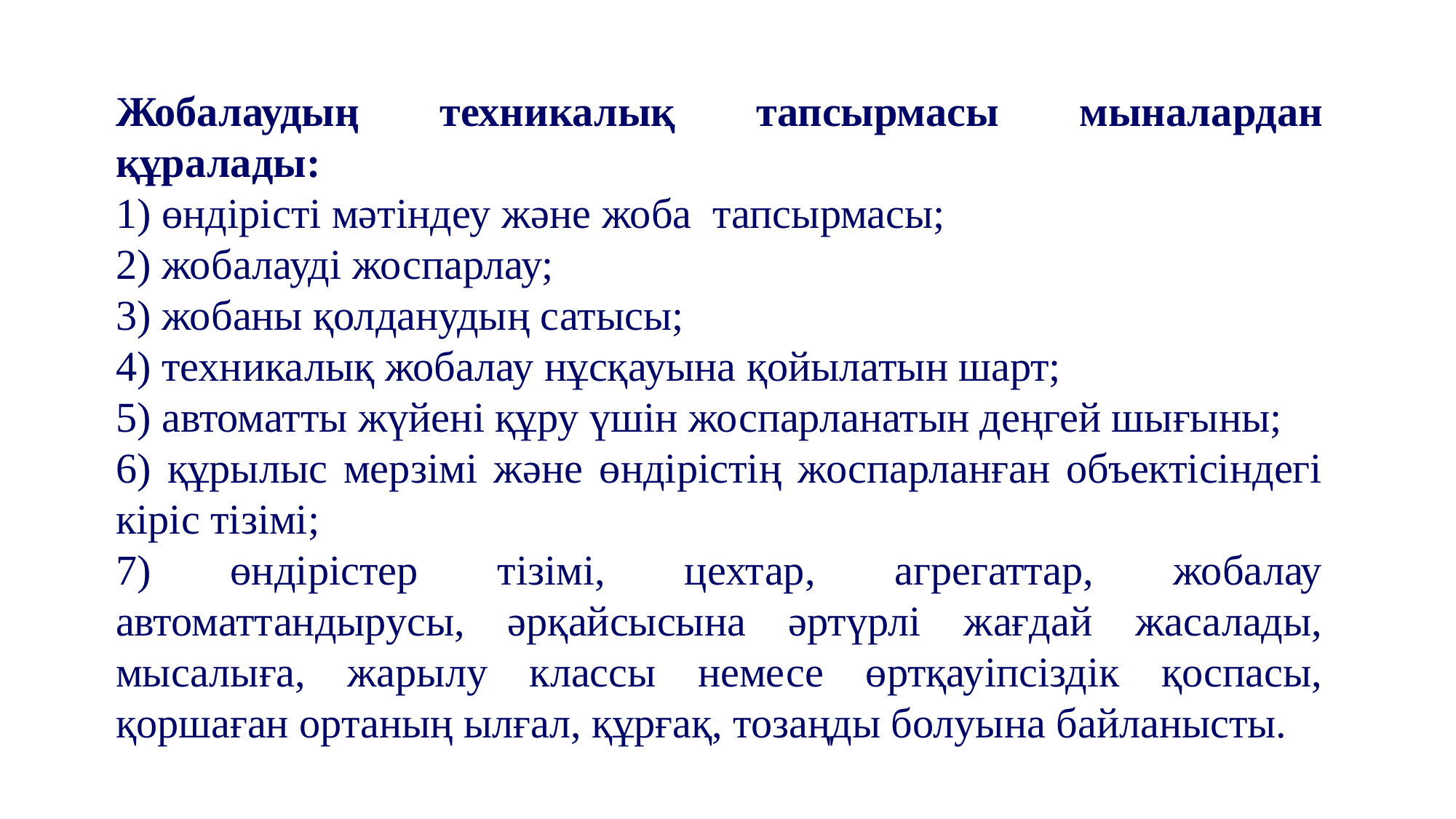

Жобалаудың техникалық тапсырмасы мыналардан құралады:
1) өндірісті мәтіндеу және жоба  тапсырмасы;
2) жобалауді жоспарлау;
3) жобаны қолданудың сатысы;
4) техникалық жобалау нұсқауына қойылатын шарт;
5) автоматты жүйені құру үшін жоспарланатын деңгей шығыны;
6) құрылыс мерзімі және өндірістің жоспарланған объектісіндегі кіріс тізімі;
7) өндірістер тізімі, цехтар, агрегаттар, жобалау автоматтандырусы, әрқайсысына әртүрлі жағдай жасалады, мысалыға, жарылу классы немесе өртқауіпсіздік қоспасы, қоршаған ортаның ылғал, құрғақ, тозаңды болуына байланысты.